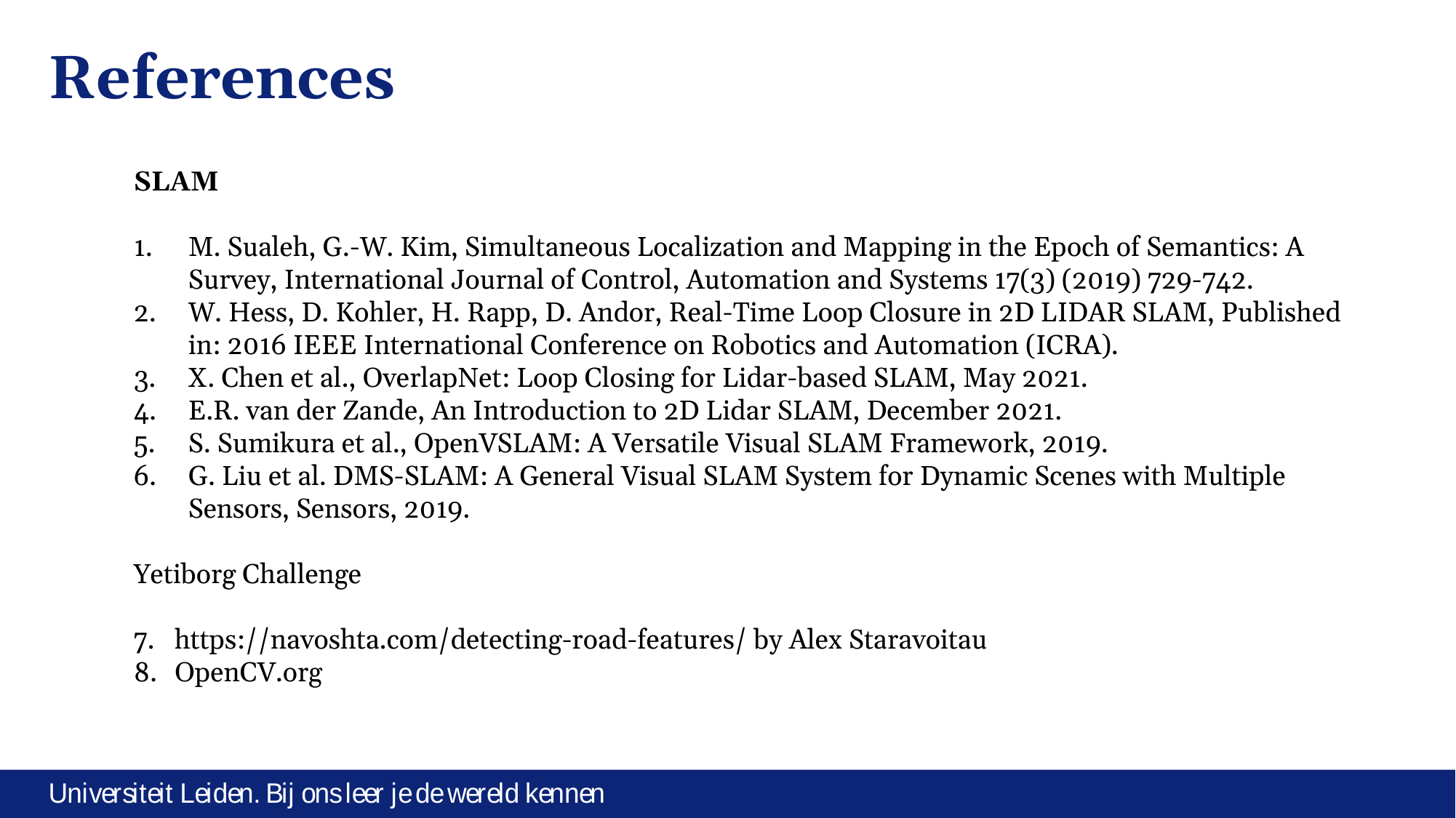

# References

SLAM

M. Sualeh, G.-W. Kim, Simultaneous Localization and Mapping in the Epoch of Semantics: A Survey, International Journal of Control, Automation and Systems 17(3) (2019) 729-742.
W. Hess, D. Kohler, H. Rapp, D. Andor, Real-Time Loop Closure in 2D LIDAR SLAM, Published in: 2016 IEEE International Conference on Robotics and Automation (ICRA).
X. Chen et al., OverlapNet: Loop Closing for Lidar-based SLAM, May 2021.
E.R. van der Zande, An Introduction to 2D Lidar SLAM, December 2021.
S. Sumikura et al., OpenVSLAM: A Versatile Visual SLAM Framework, 2019.
G. Liu et al. DMS-SLAM: A General Visual SLAM System for Dynamic Scenes with Multiple Sensors, Sensors, 2019.

Yetiborg Challenge

https://navoshta.com/detecting-road-features/ by Alex Staravoitau
OpenCV.org